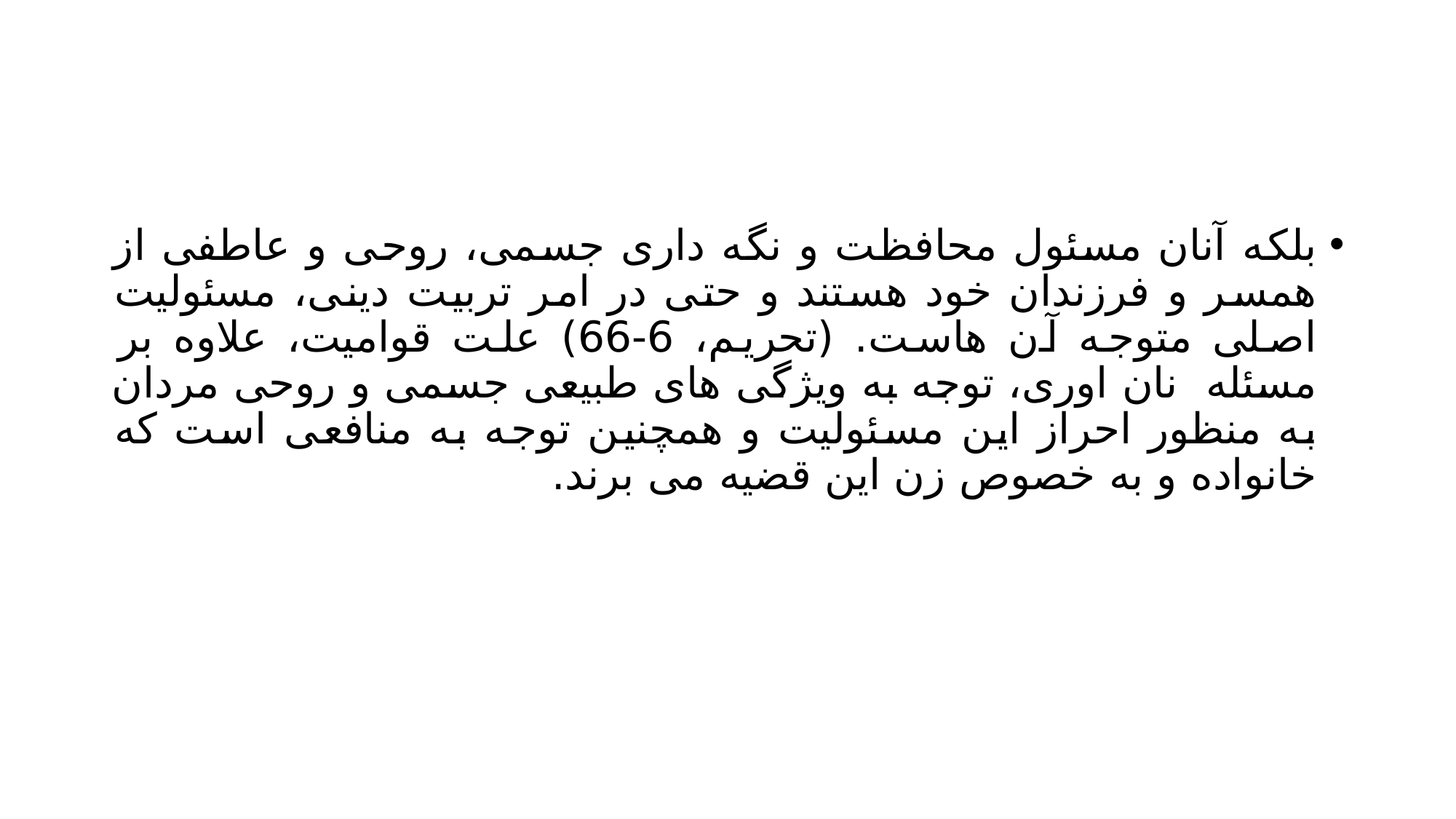

#
بلکه آنان مسئول محافظت و نگه داری جسمی، روحی و عاطفی از همسر و فرزندان خود هستند و حتی در امر تربیت دینی، مسئولیت اصلی متوجه آن هاست. (تحریم، 6-66) علت قوامیت، علاوه بر مسئله  نان اوری، توجه به ویژگی های طبیعی جسمی و روحی مردان به منظور احراز این مسئولیت و همچنین توجه به منافعی است که خانواده و به خصوص زن این قضیه می برند.